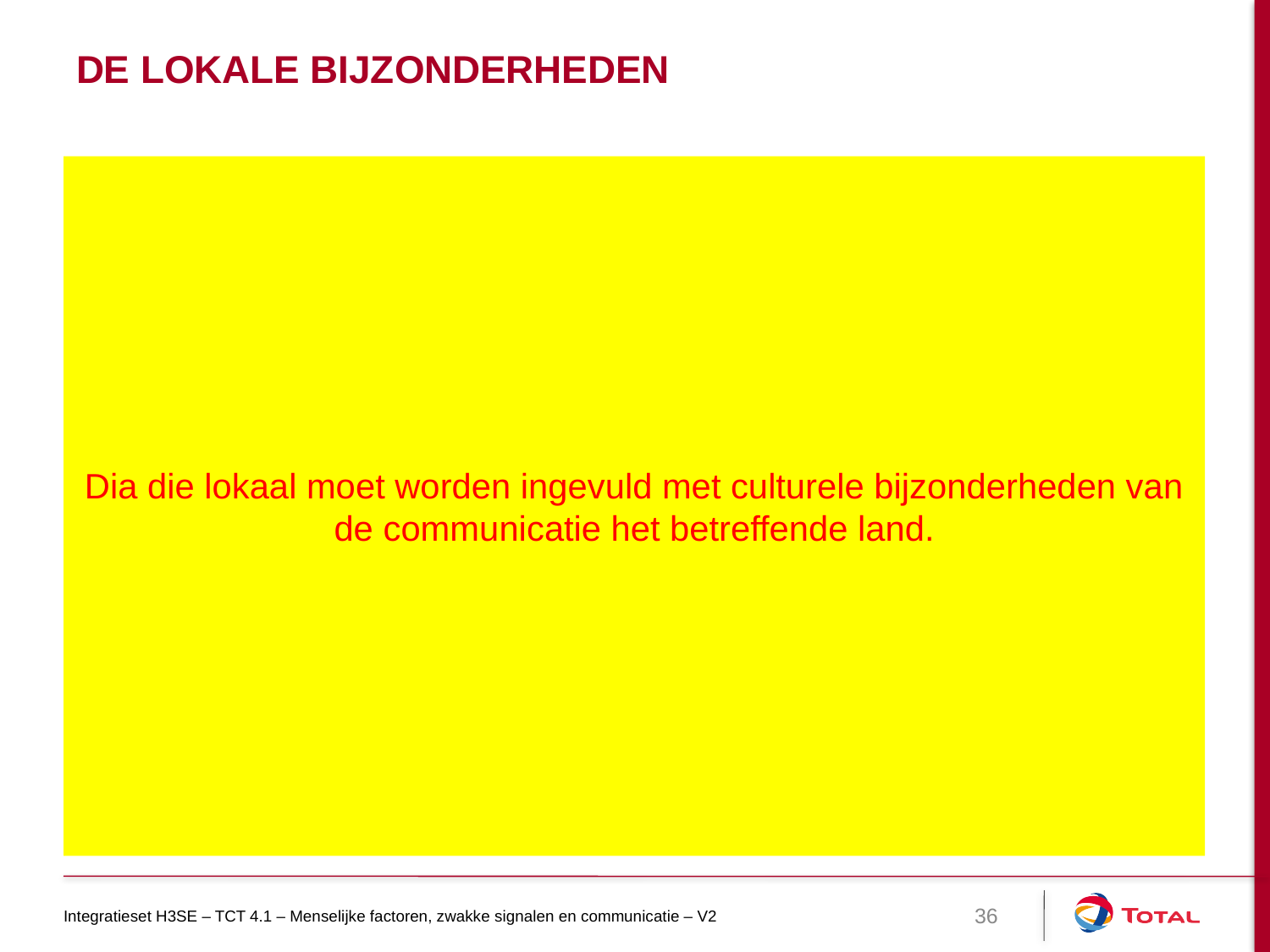

# De lokale bijzonderheden
Dia die lokaal moet worden ingevuld met culturele bijzonderheden van de communicatie het betreffende land.
Integratieset H3SE – TCT 4.1 – Menselijke factoren, zwakke signalen en communicatie – V2
36